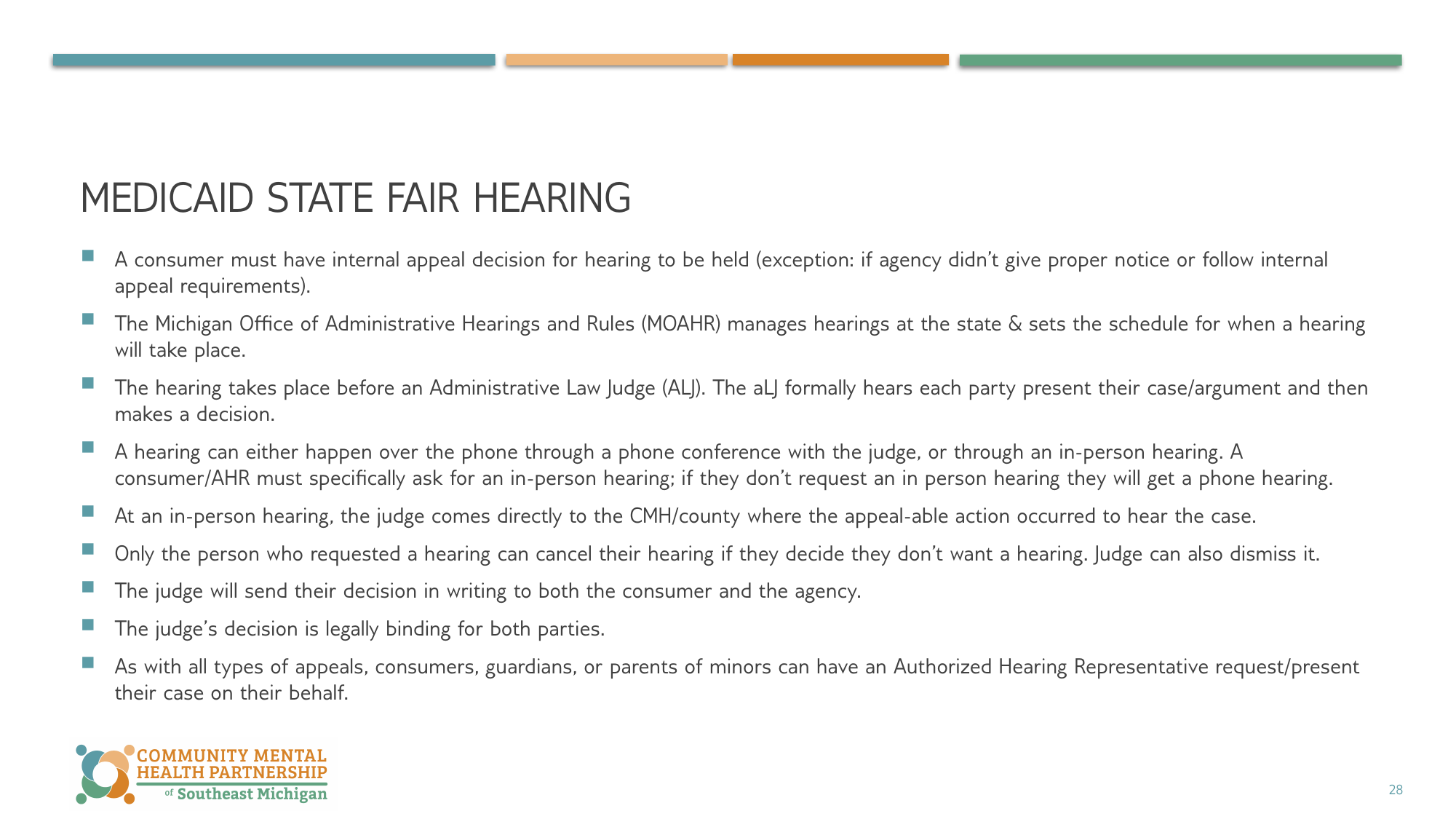

# Medicaid state fair hearing
A consumer must have internal appeal decision for hearing to be held (exception: if agency didn’t give proper notice or follow internal appeal requirements).
The Michigan Office of Administrative Hearings and Rules (MOAHR) manages hearings at the state & sets the schedule for when a hearing will take place.
The hearing takes place before an Administrative Law Judge (ALJ). The aLJ formally hears each party present their case/argument and then makes a decision.
A hearing can either happen over the phone through a phone conference with the judge, or through an in-person hearing. A consumer/AHR must specifically ask for an in-person hearing; if they don’t request an in person hearing they will get a phone hearing.
At an in-person hearing, the judge comes directly to the CMH/county where the appeal-able action occurred to hear the case.
Only the person who requested a hearing can cancel their hearing if they decide they don’t want a hearing. Judge can also dismiss it.
The judge will send their decision in writing to both the consumer and the agency.
The judge’s decision is legally binding for both parties.
As with all types of appeals, consumers, guardians, or parents of minors can have an Authorized Hearing Representative request/present their case on their behalf.
28